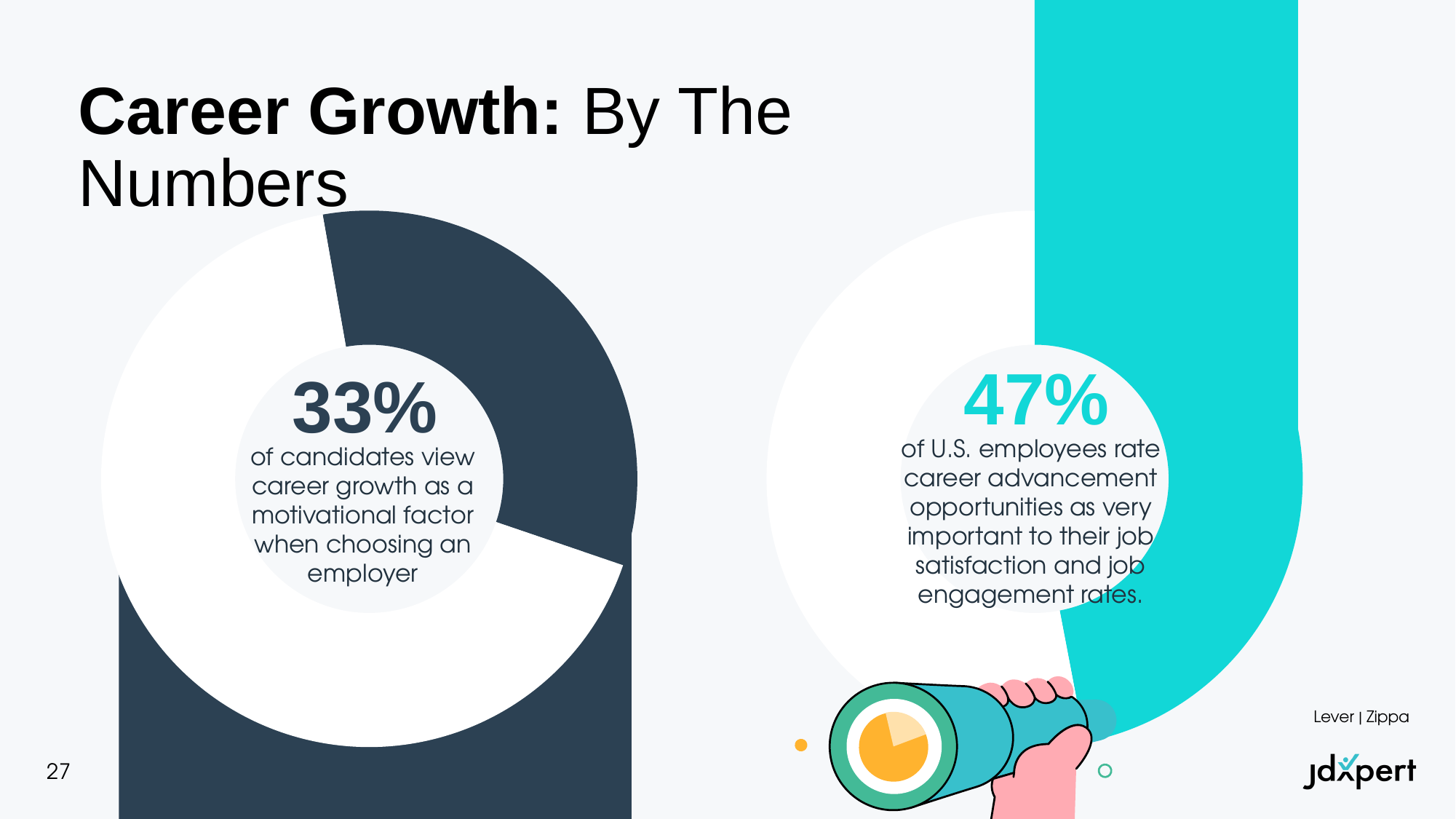

# Career Growth: By The Numbers

### Chart

| Category | Operating Expenses |
|---|---|
| HC or Workforce Costs | 0.33 |
| Other Costs | 0.67 |

### Chart

| Category | Operating Expenses |
|---|---|
| HC or Workforce Costs | 0.47 |
| Other Costs | 0.53 |

47%
33%
of U.S. employees rate career advancement opportunities as very important to their job satisfaction and job engagement rates.
of candidates view career growth as a motivational factor when choosing an employer

Lever | Zippa